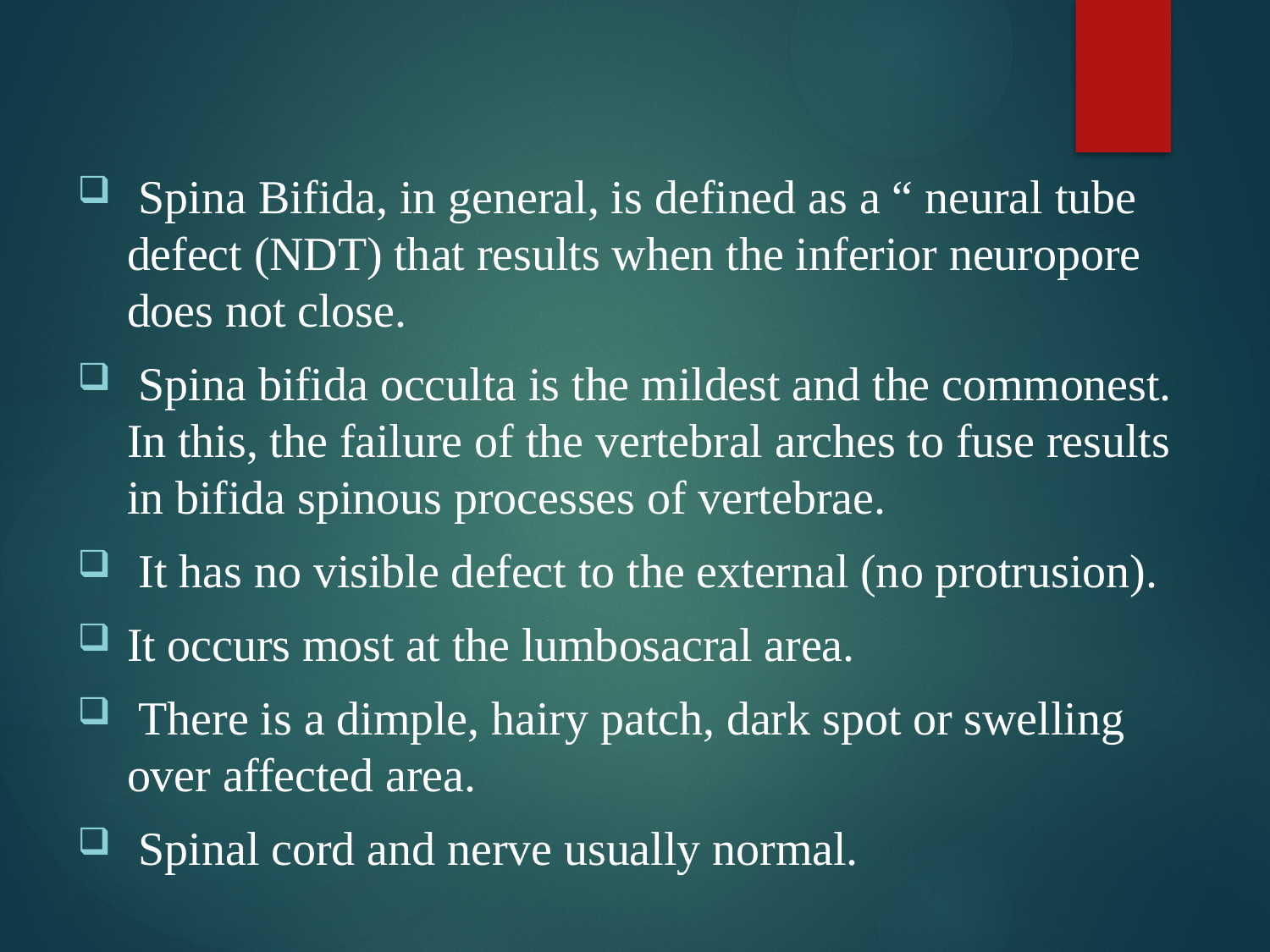

Spina Bifida, in general, is defined as a “ neural tube defect (NDT) that results when the inferior neuropore does not close.
 Spina bifida occulta is the mildest and the commonest. In this, the failure of the vertebral arches to fuse results in bifida spinous processes of vertebrae.
 It has no visible defect to the external (no protrusion).
It occurs most at the lumbosacral area.
 There is a dimple, hairy patch, dark spot or swelling over affected area.
 Spinal cord and nerve usually normal.